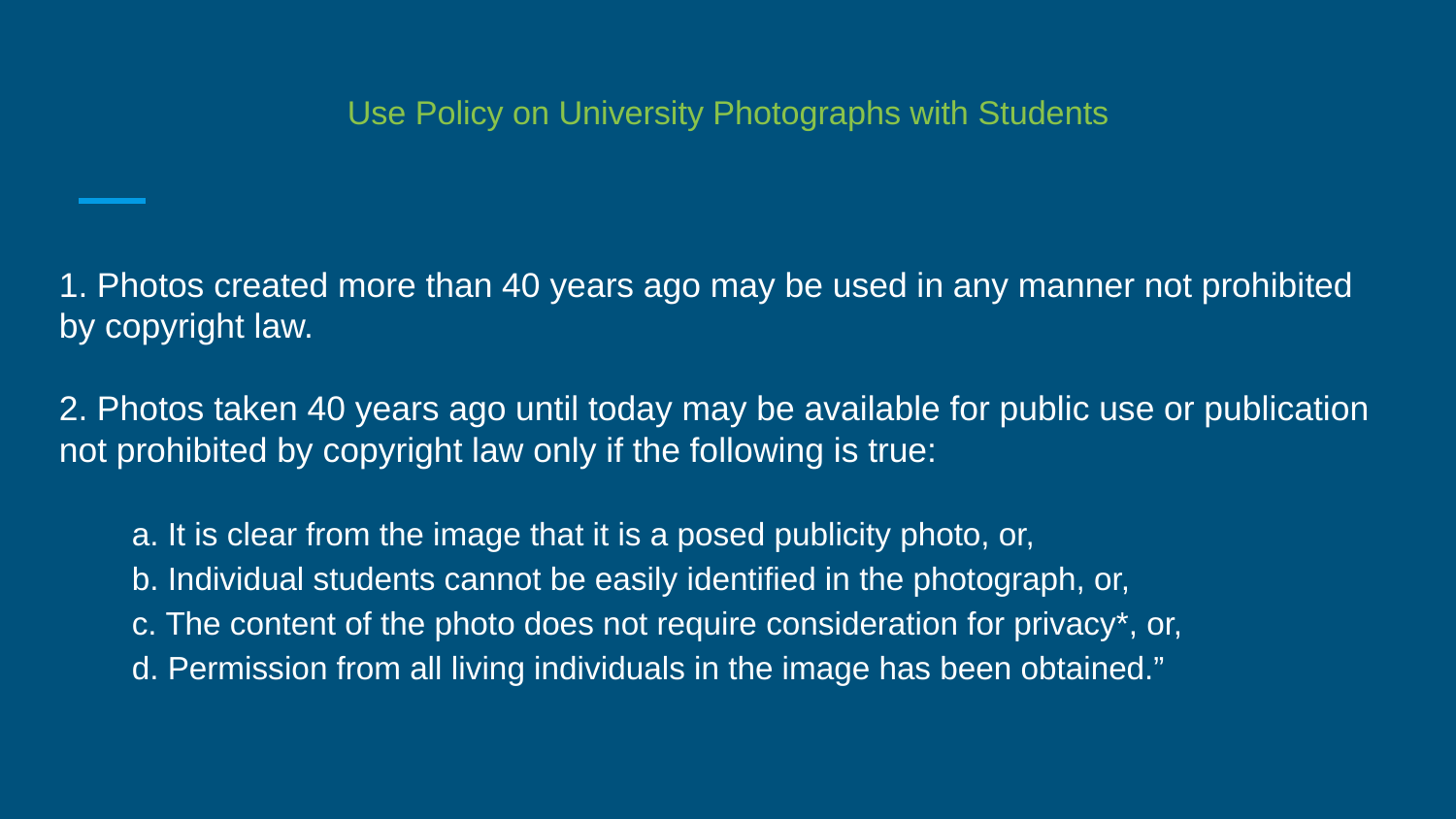

# Use Policy on University Photographs with Students

1. Photos created more than 40 years ago may be used in any manner not prohibited by copyright law.

2. Photos taken 40 years ago until today may be available for public use or publication not prohibited by copyright law only if the following is true:

a. It is clear from the image that it is a posed publicity photo, or,
b. Individual students cannot be easily identified in the photograph, or,
c. The content of the photo does not require consideration for privacy*, or,
d. Permission from all living individuals in the image has been obtained.”